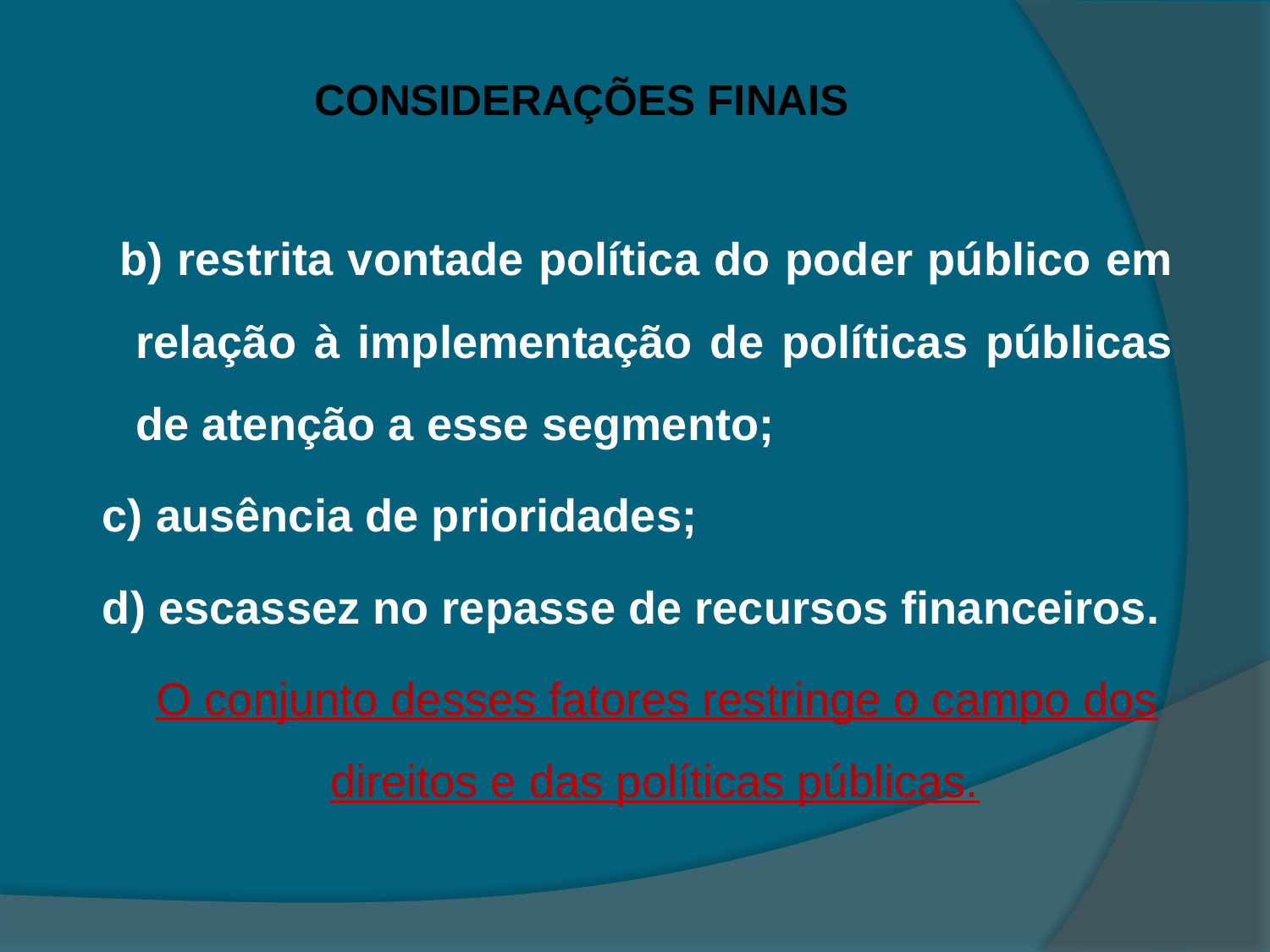

# CONSIDERAÇÕES FINAIS
  b) restrita vontade política do poder público em relação à implementação de políticas públicas de atenção a esse segmento;
 c) ausência de prioridades;
 d) escassez no repasse de recursos financeiros.
    O conjunto desses fatores restringe o campo dos direitos e das políticas públicas.